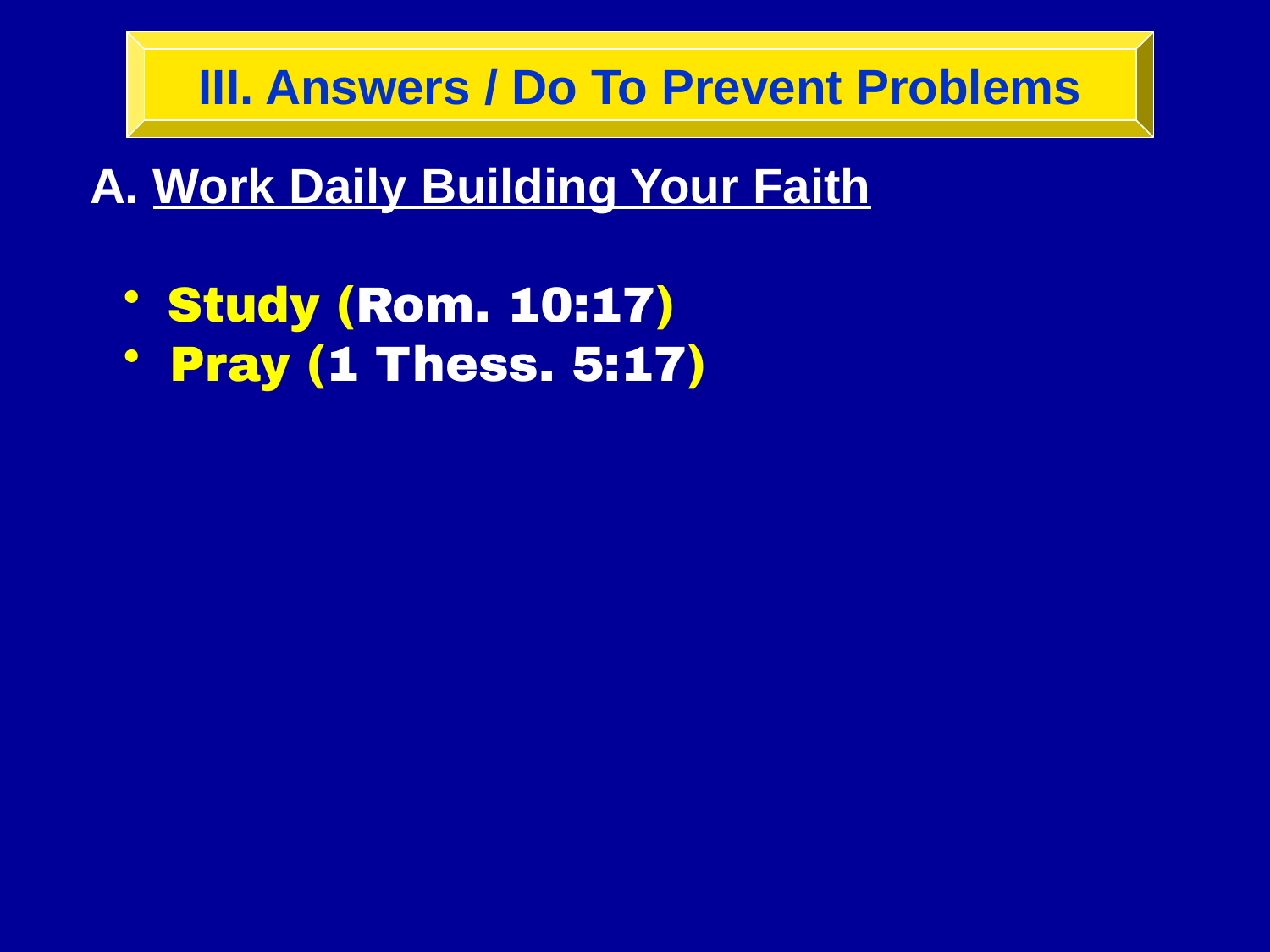

III. Answers / Do To Prevent Problems
A. Work Daily Building Your Faith

 Study (Rom. 10:17)
 Pray (1 Thess. 5:17)